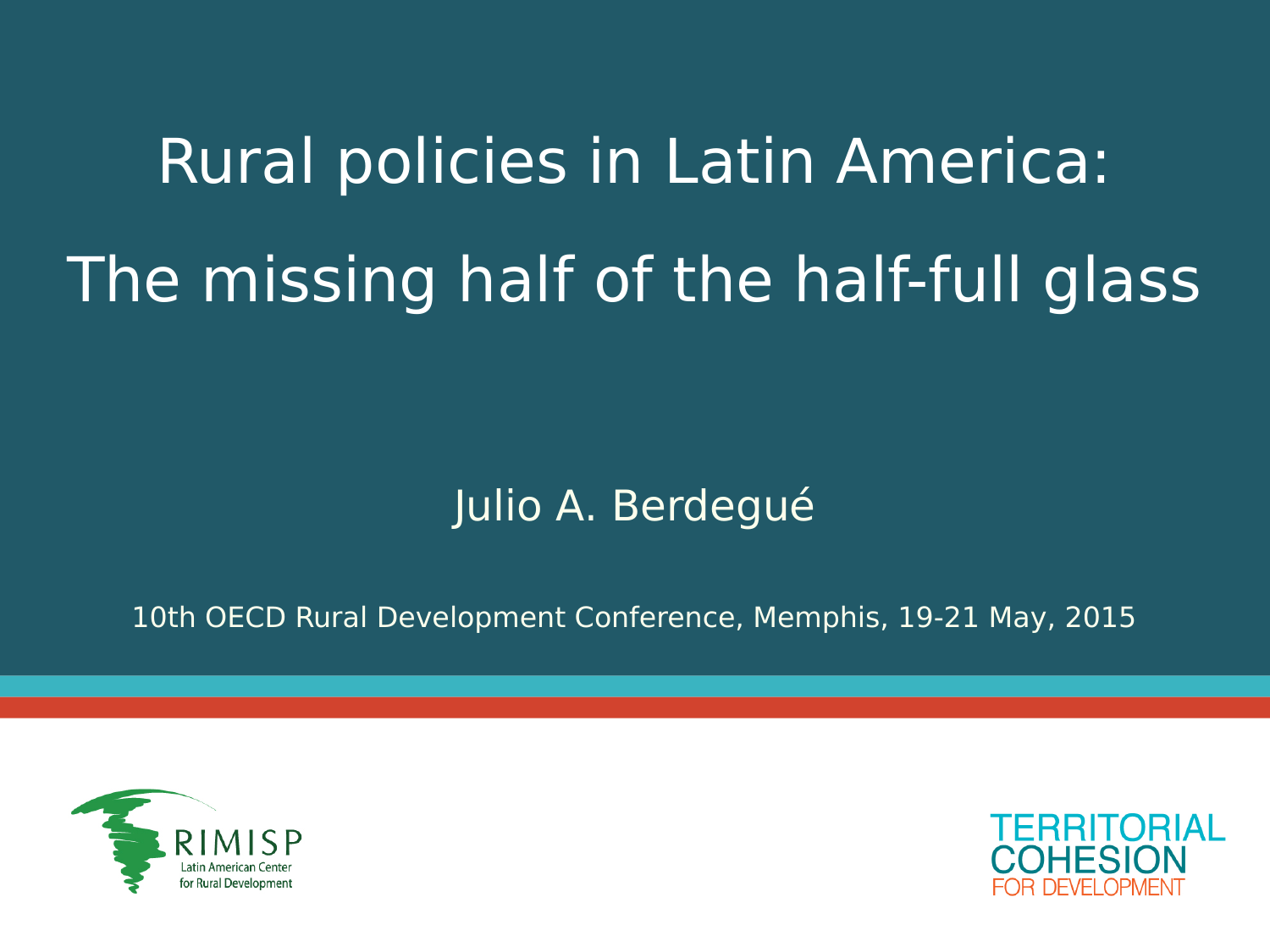

# Rural policies in Latin America: The missing half of the half-full glass
Julio A. Berdegué

10th OECD Rural Development Conference, Memphis, 19-21 May, 2015